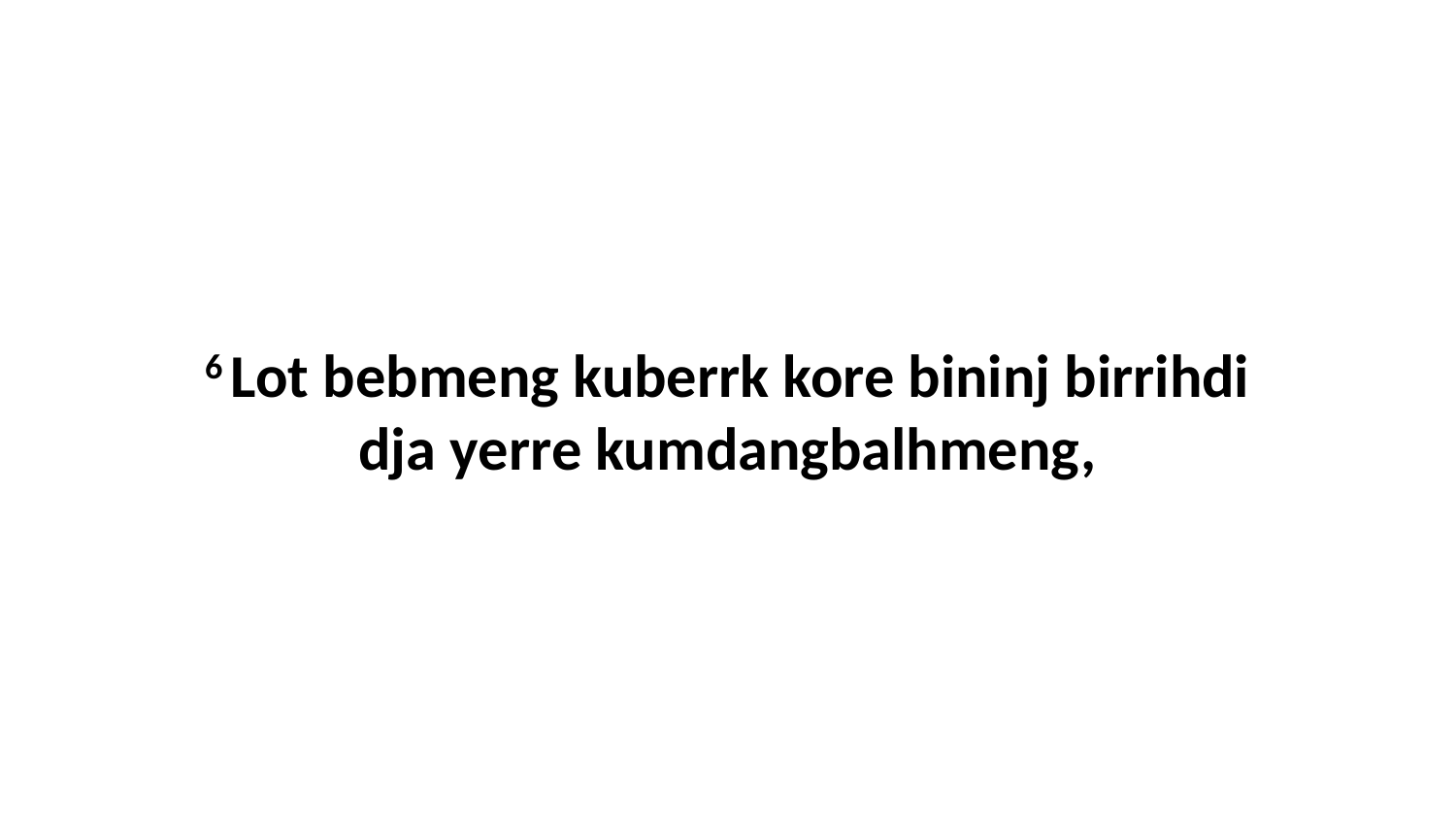

6 Lot bebmeng kuberrk kore bininj birrihdi dja yerre kumdangbalhmeng,